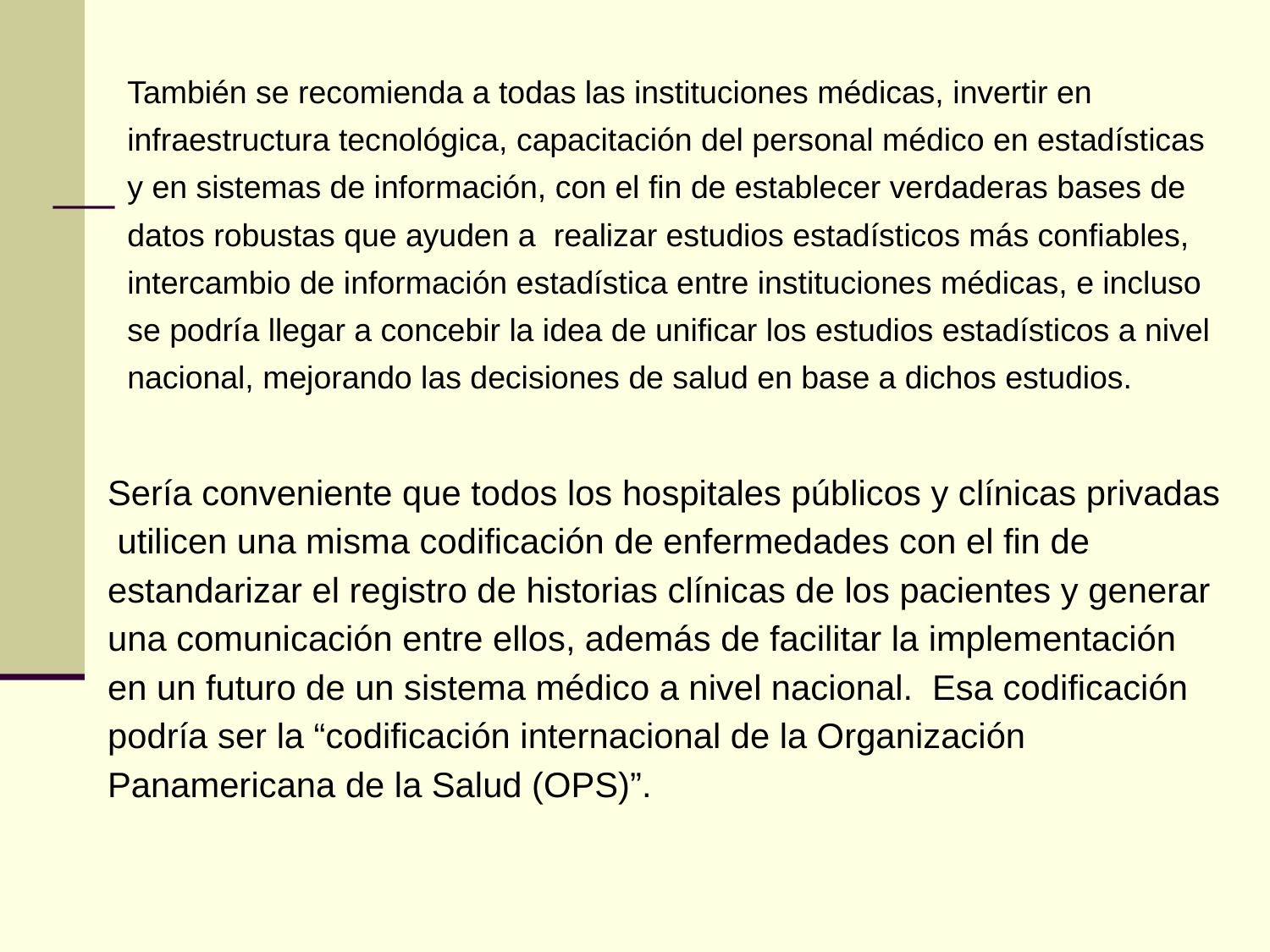

También se recomienda a todas las instituciones médicas, invertir en infraestructura tecnológica, capacitación del personal médico en estadísticas y en sistemas de información, con el fin de establecer verdaderas bases de datos robustas que ayuden a  realizar estudios estadísticos más confiables, intercambio de información estadística entre instituciones médicas, e incluso se podría llegar a concebir la idea de unificar los estudios estadísticos a nivel nacional, mejorando las decisiones de salud en base a dichos estudios.

Sería conveniente que todos los hospitales públicos y clínicas privadas  utilicen una misma codificación de enfermedades con el fin de estandarizar el registro de historias clínicas de los pacientes y generar una comunicación entre ellos, además de facilitar la implementación en un futuro de un sistema médico a nivel nacional.  Esa codificación podría ser la “codificación internacional de la Organización Panamericana de la Salud (OPS)”.